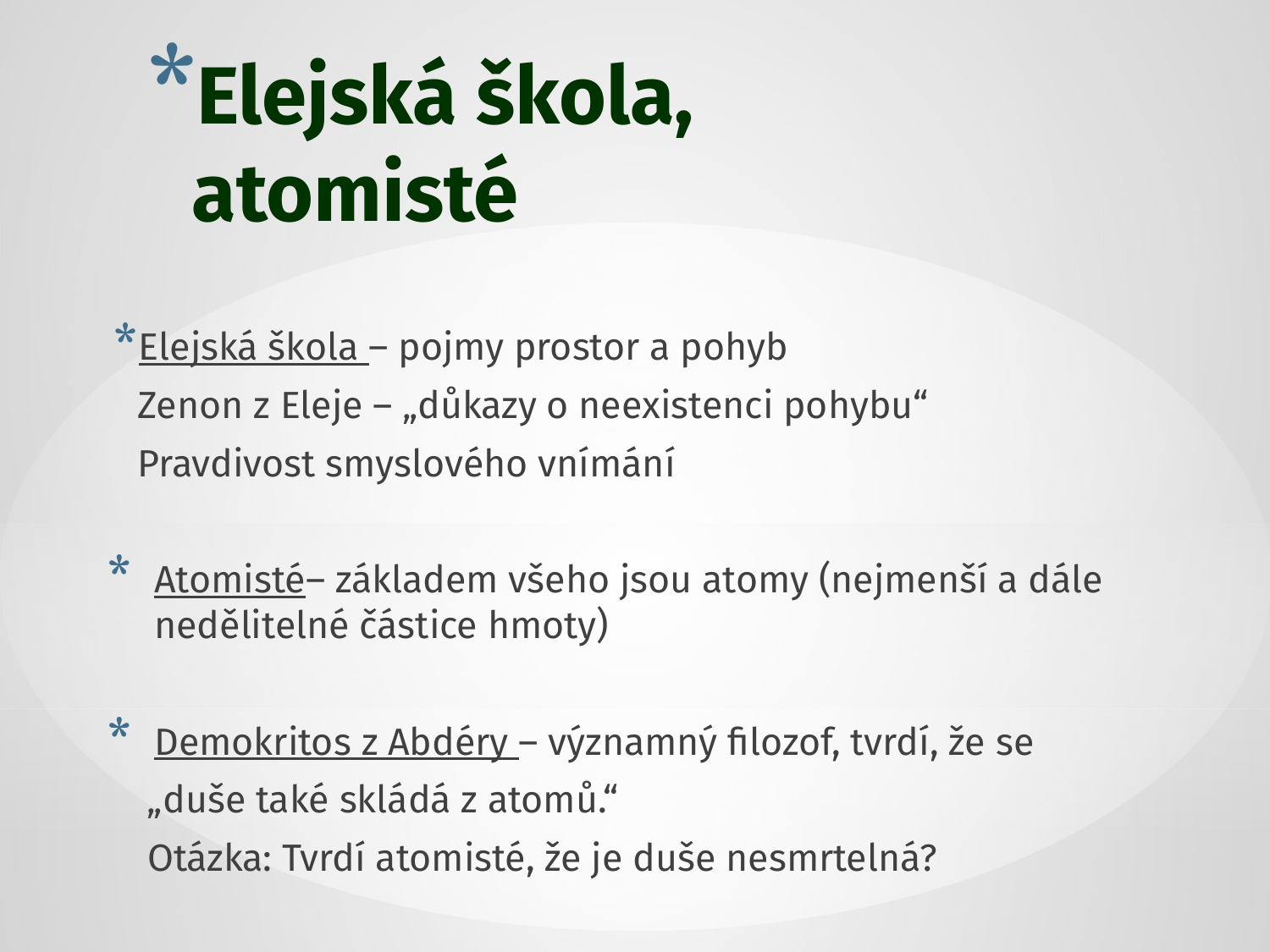

# Elejská škola, atomisté
Elejská škola – pojmy prostor a pohyb
   Zenon z Eleje – „důkazy o neexistenci pohybu“
   Pravdivost smyslového vnímání

Atomisté– základem všeho jsou atomy (nejmenší a dále nedělitelné částice hmoty)

Demokritos z Abdéry – významný filozof, tvrdí, že se
    „duše také skládá z atomů.“
    Otázka: Tvrdí atomisté, že je duše nesmrtelná?